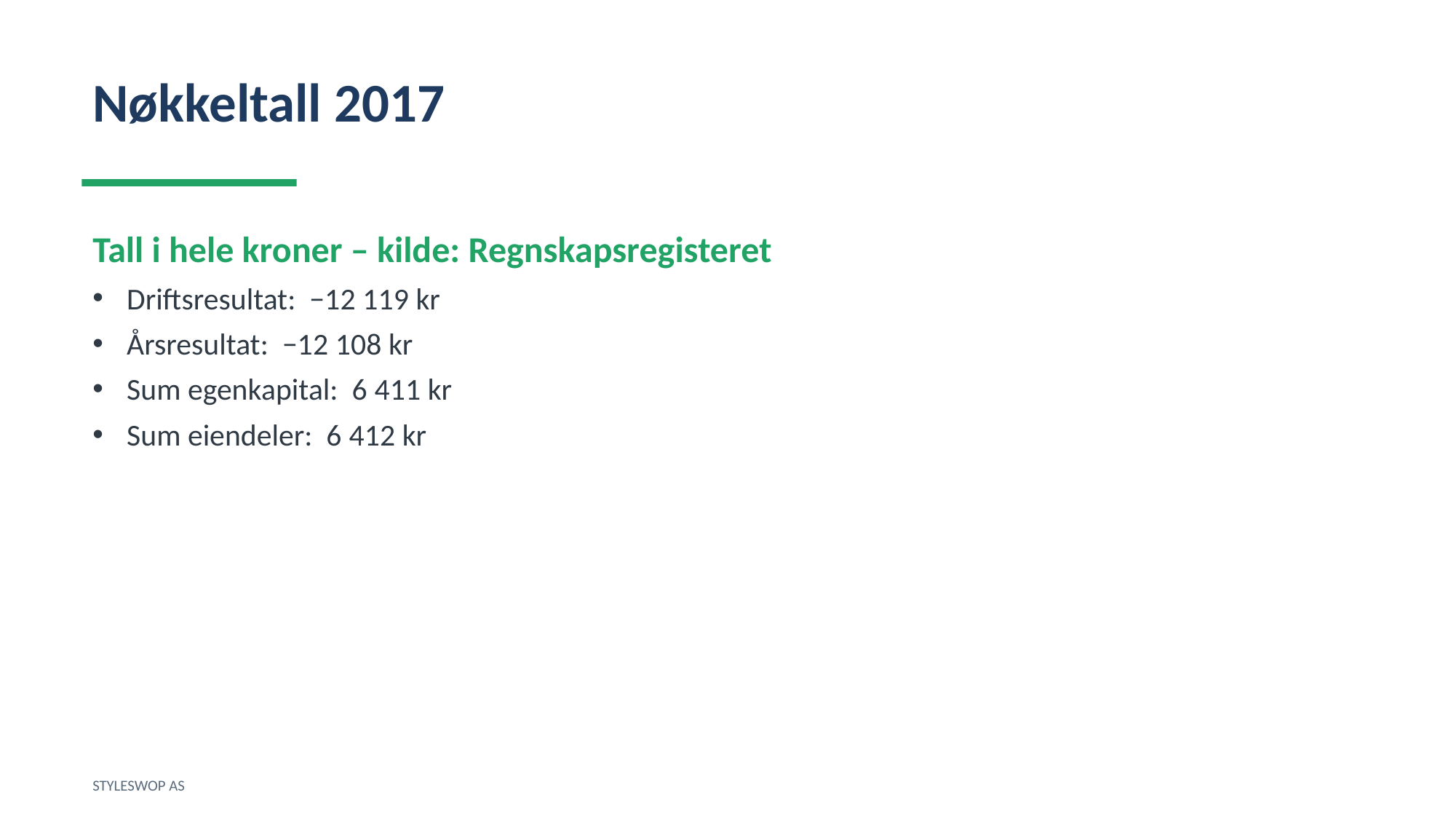

Nøkkeltall 2017

Tall i hele kroner – kilde: Regnskapsregisteret
Driftsresultat:  −12 119 kr
Årsresultat:  −12 108 kr
Sum egenkapital:  6 411 kr
Sum eiendeler:  6 412 kr
STYLESWOP AS